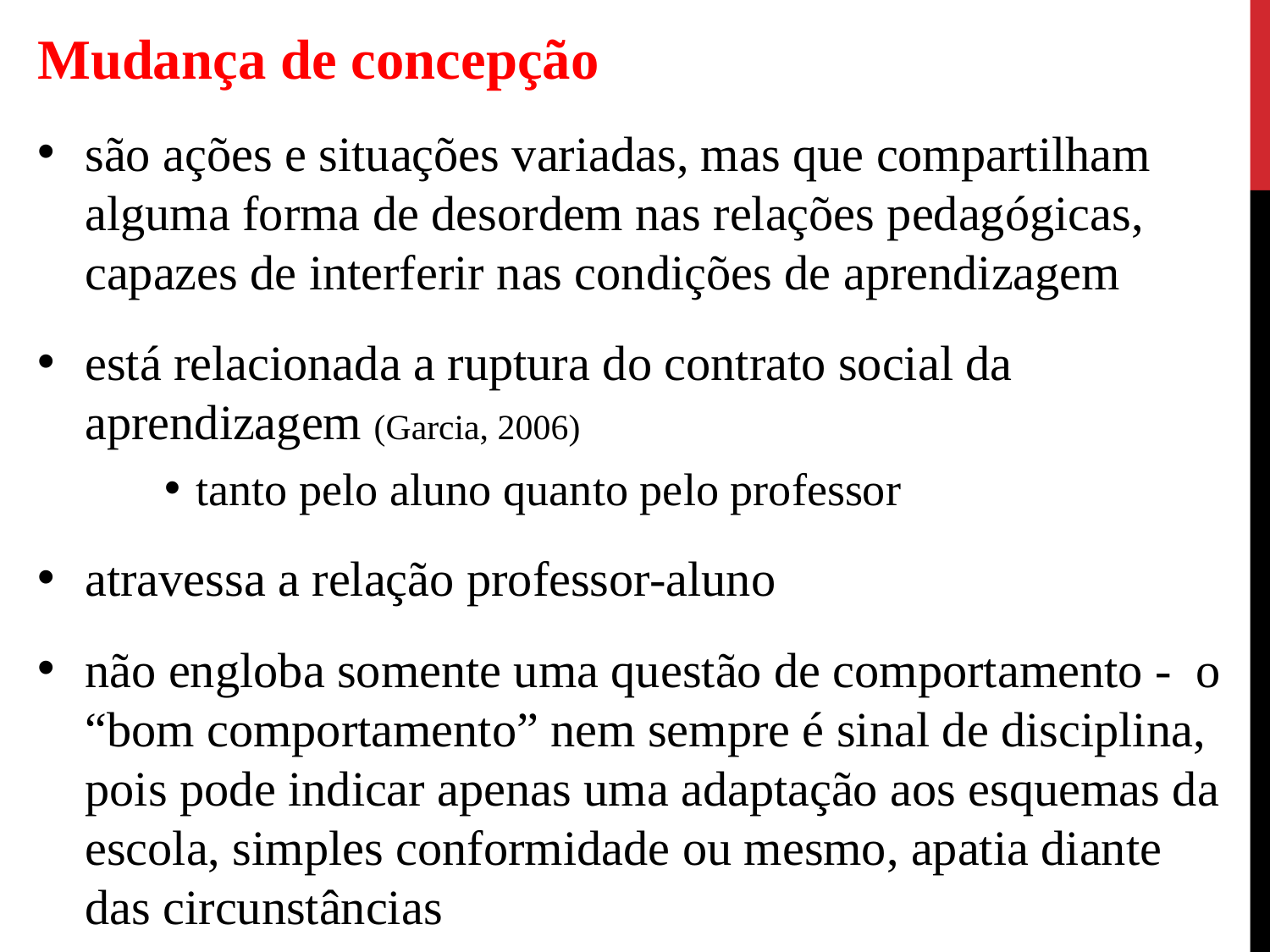

Mudança de concepção
são ações e situações variadas, mas que compartilham alguma forma de desordem nas relações pedagógicas, capazes de interferir nas condições de aprendizagem
está relacionada a ruptura do contrato social da aprendizagem (Garcia, 2006)
tanto pelo aluno quanto pelo professor
atravessa a relação professor-aluno
não engloba somente uma questão de comportamento -  o “bom comportamento” nem sempre é sinal de disciplina, pois pode indicar apenas uma adaptação aos esquemas da escola, simples conformidade ou mesmo, apatia diante das circunstâncias